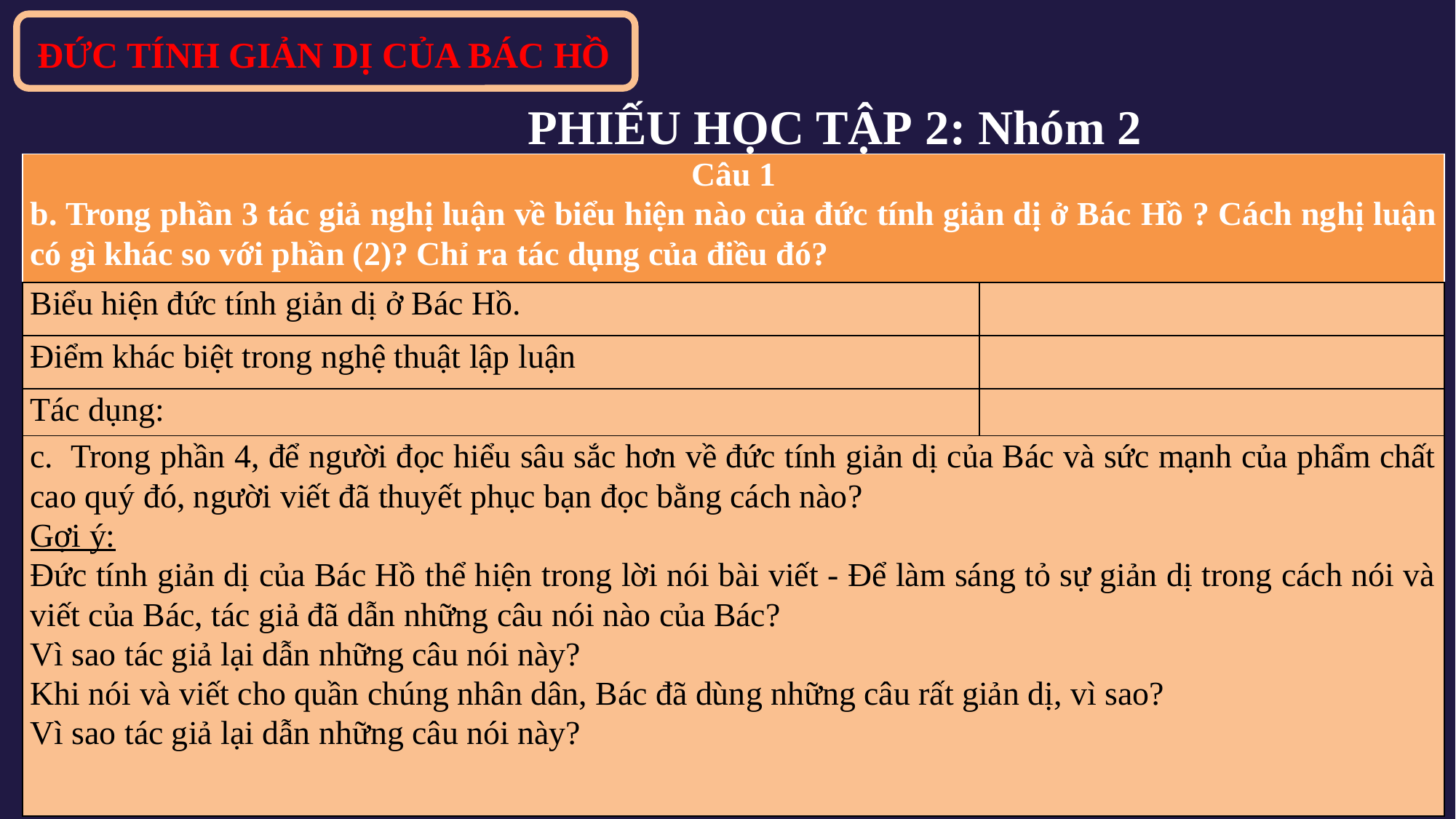

ĐỨC TÍNH GIẢN DỊ CỦA BÁC HỒ

PHIẾU HỌC TẬP 2: Nhóm 2
| Câu 1 b. Trong phần 3 tác giả nghị luận về biểu hiện nào của đức tính giản dị ở Bác Hồ ? Cách nghị luận có gì khác so với phần (2)? Chỉ ra tác dụng của điều đó? |  |
| --- | --- |
| Biểu hiện đức tính giản dị ở Bác Hồ. |  |
| Điểm khác biệt trong nghệ thuật lập luận |  |
| Tác dụng: |  |
| c. Trong phần 4, để người đọc hiểu sâu sắc hơn về đức tính giản dị của Bác và sức mạnh của phẩm chất cao quý đó, người viết đã thuyết phục bạn đọc bằng cách nào? Gợi ý: Đức tính giản dị của Bác Hồ thể hiện trong lời nói bài viết - Để làm sáng tỏ sự giản dị trong cách nói và viết của Bác, tác giả đã dẫn những câu nói nào của Bác? Vì sao tác giả lại dẫn những câu nói này? Khi nói và viết cho quần chúng nhân dân, Bác đã dùng những câu rất giản dị, vì sao? Vì sao tác giả lại dẫn những câu nói này? |  |